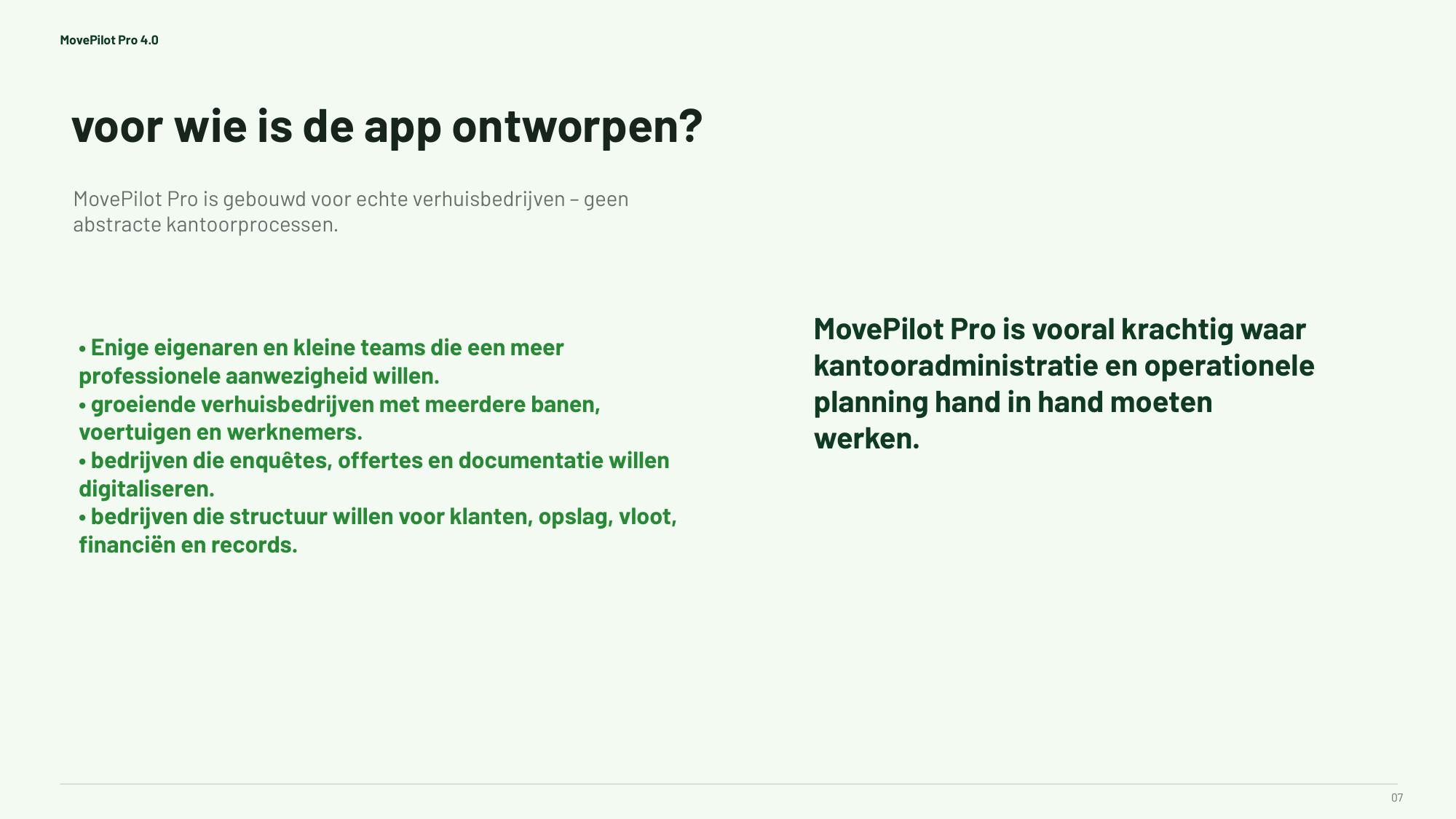

MovePilot Pro 4.0
voor wie is de app ontworpen?
MovePilot Pro is vooral krachtig waar kantooradministratie en operationele planning hand in hand moeten werken.
MovePilot Pro is gebouwd voor echte verhuisbedrijven – geen abstracte kantoorprocessen.
• Enige eigenaren en kleine teams die een meer professionele aanwezigheid willen.
• groeiende verhuisbedrijven met meerdere banen, voertuigen en werknemers.
• bedrijven die enquêtes, offertes en documentatie willen digitaliseren.
• bedrijven die structuur willen voor klanten, opslag, vloot, financiën en records.

07